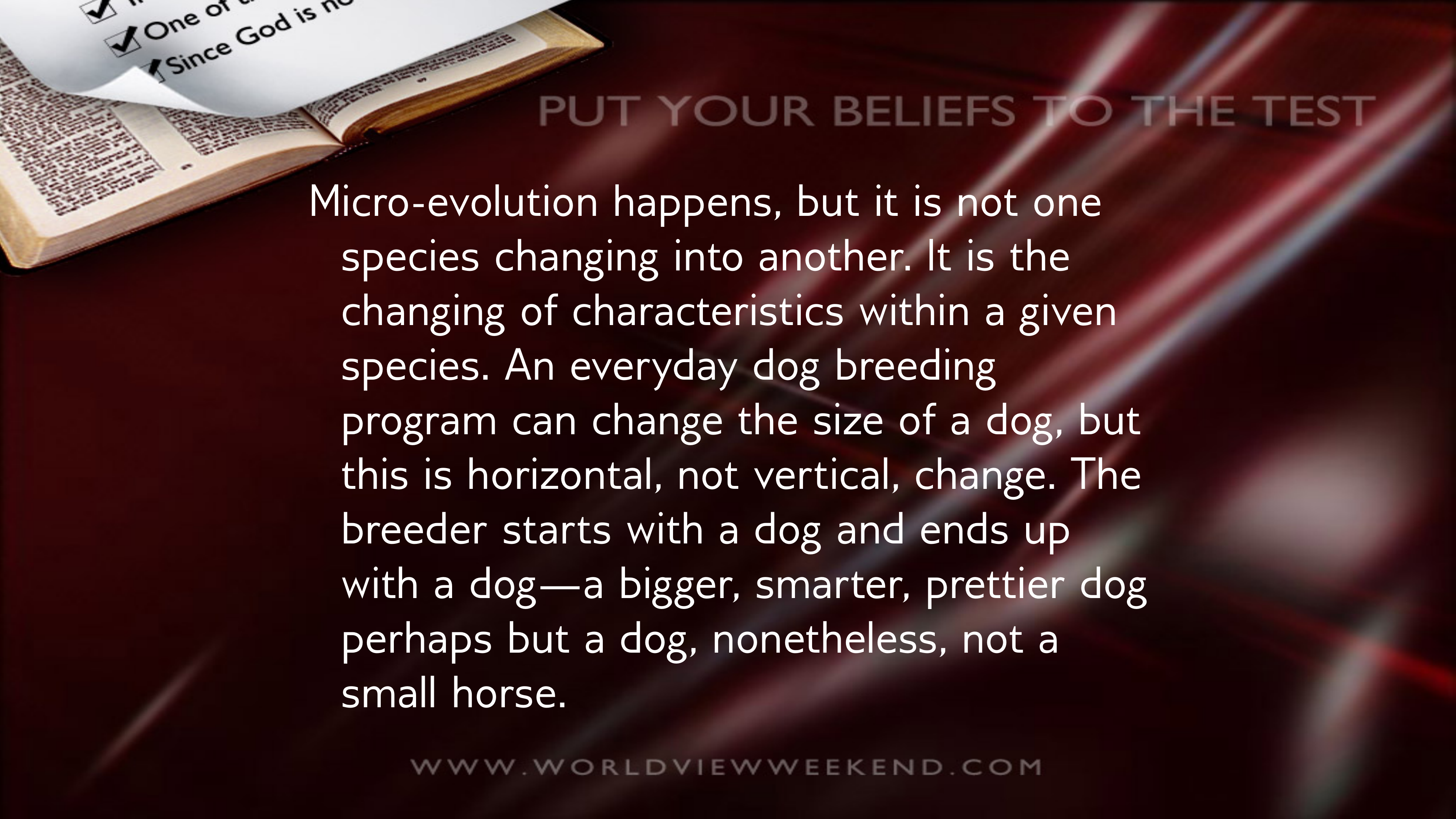

Micro-evolution happens, but it is not one species changing into another. It is the changing of characteristics within a given species. An everyday dog breeding program can change the size of a dog, but this is horizontal, not vertical, change. The breeder starts with a dog and ends up with a dog—a bigger, smarter, prettier dog perhaps but a dog, nonetheless, not a small horse.